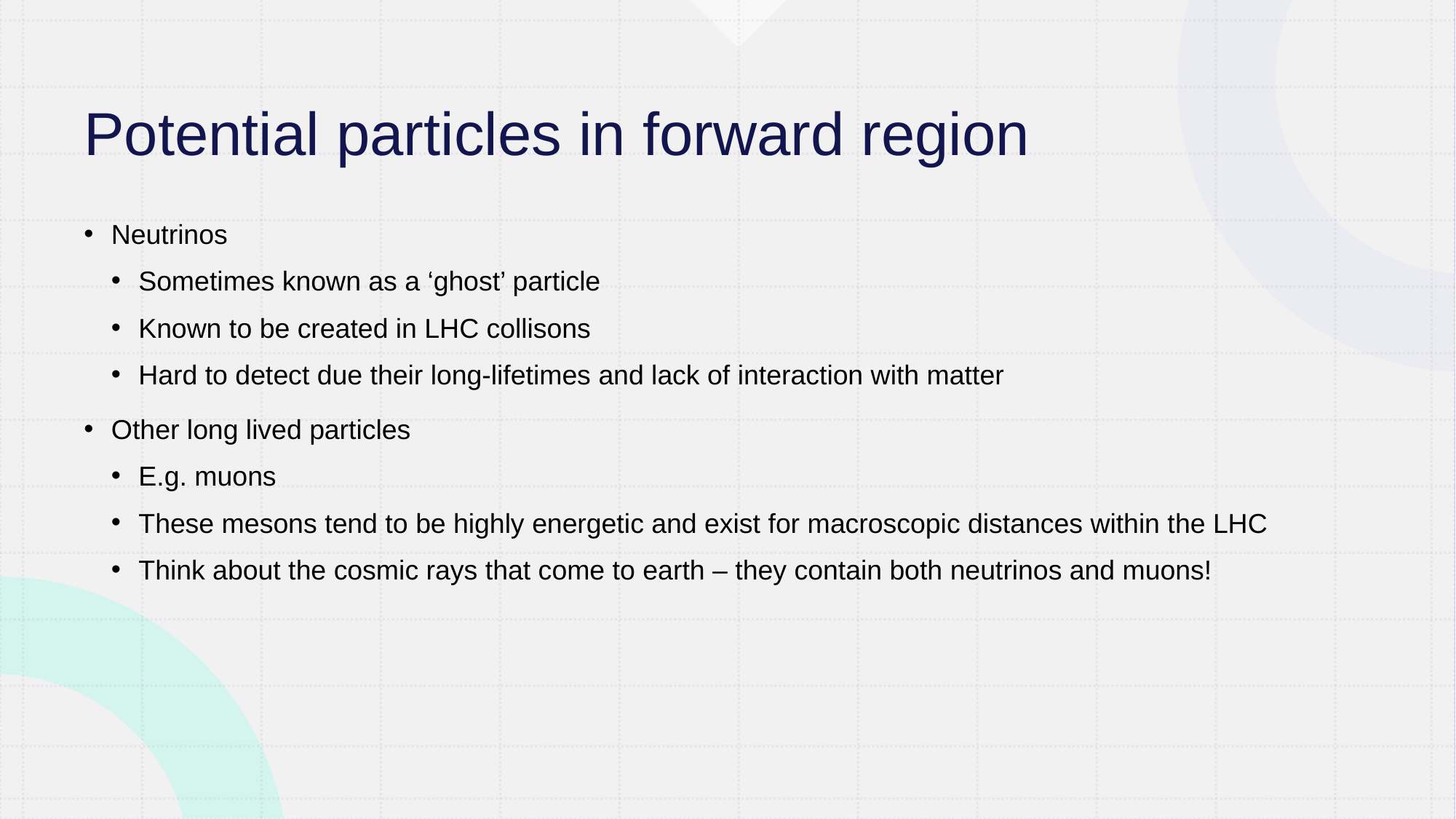

# Potential particles in forward region
Neutrinos
Sometimes known as a ‘ghost’ particle
Known to be created in LHC collisons
Hard to detect due their long-lifetimes and lack of interaction with matter
Other long lived particles
E.g. muons
These mesons tend to be highly energetic and exist for macroscopic distances within the LHC
Think about the cosmic rays that come to earth – they contain both neutrinos and muons!